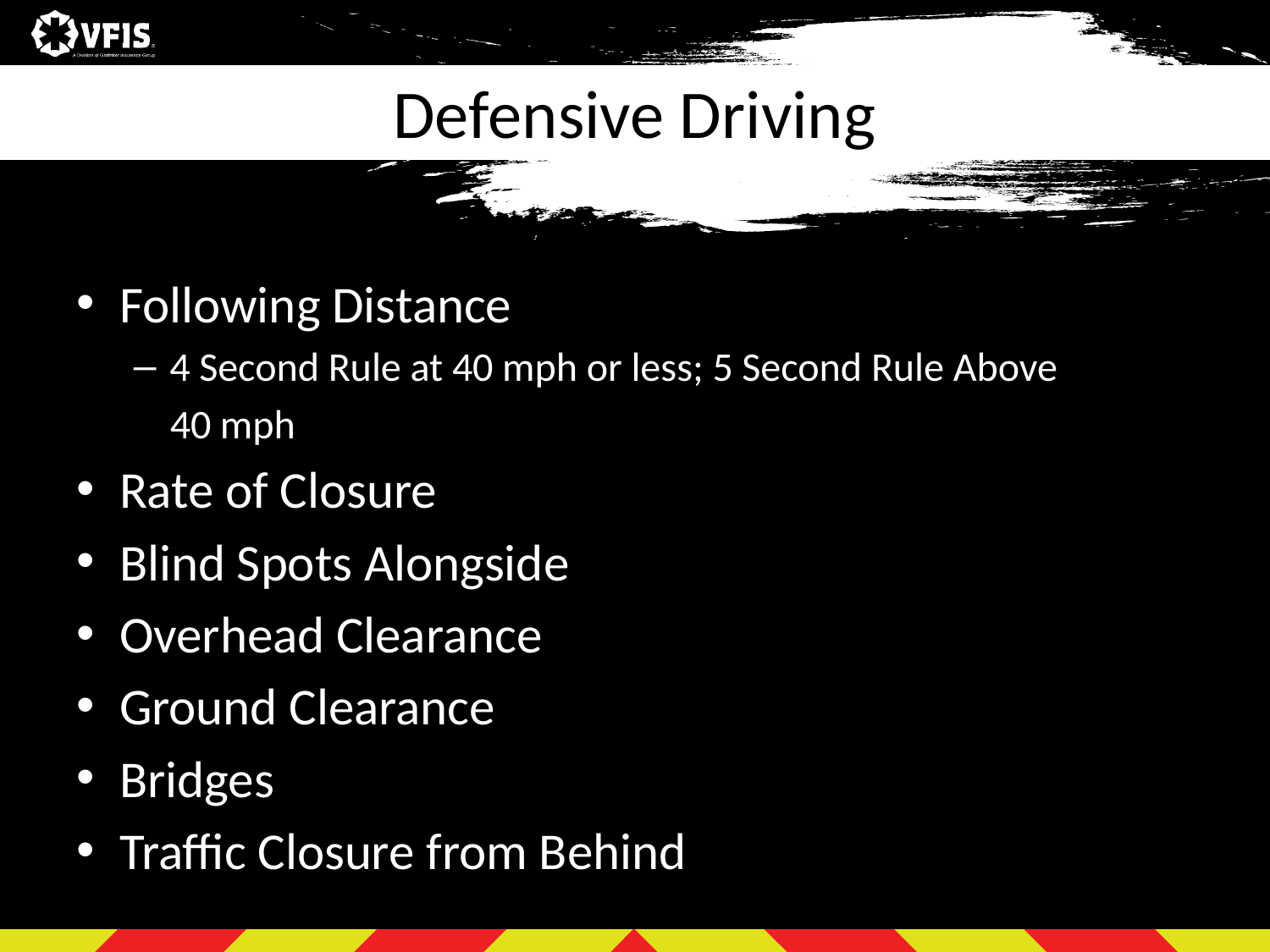

# Defensive Driving
Following Distance
4 Second Rule at 40 mph or less; 5 Second Rule Above
    40 mph
Rate of Closure
Blind Spots Alongside
Overhead Clearance
Ground Clearance
Bridges
Traffic Closure from Behind